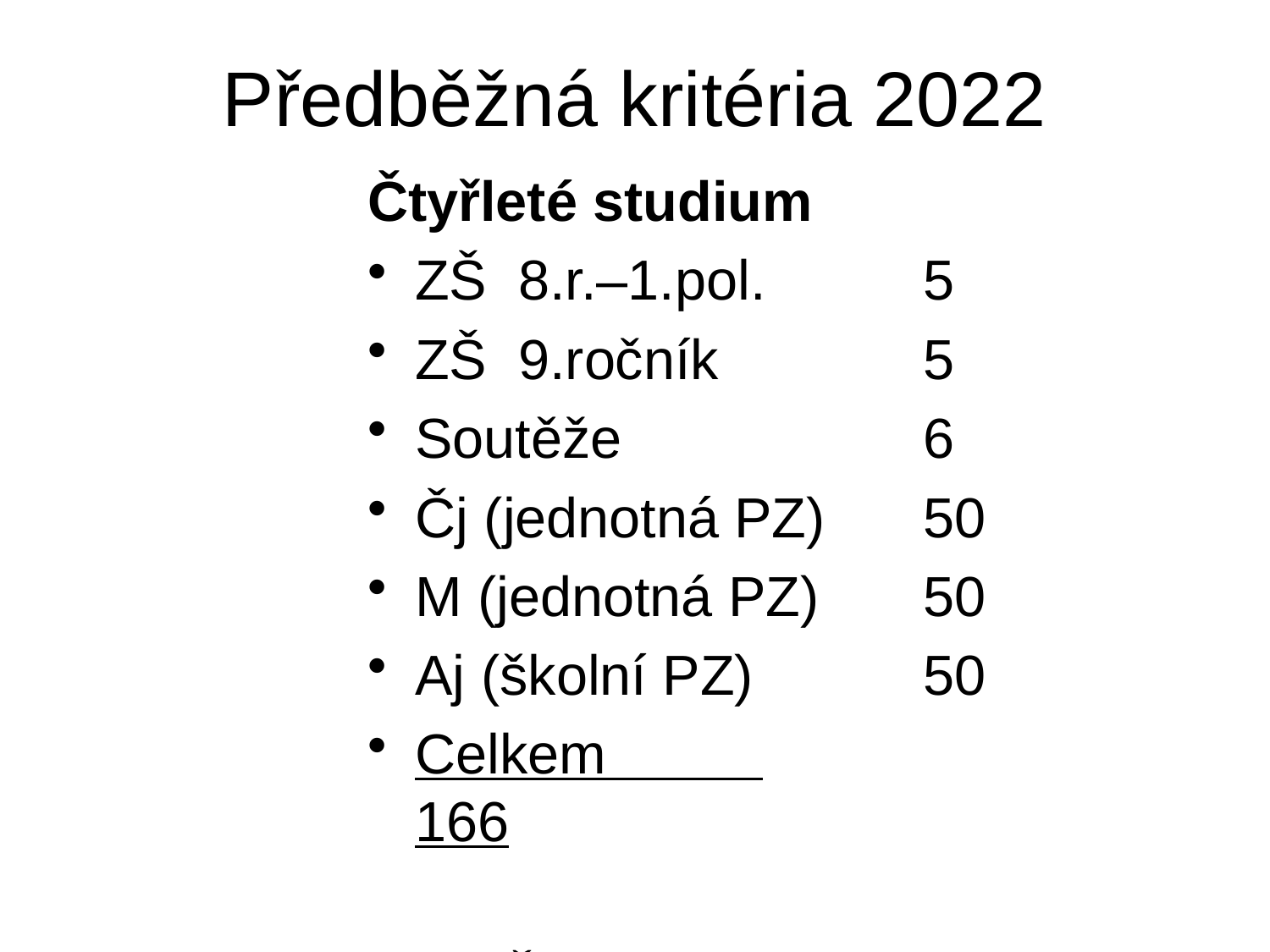

# Předběžná kritéria 2022
Čtyřleté studium
ZŠ  8.r.–1.pol. 		5
ZŠ  9.ročník     	5
Soutěže         	 	6
Čj (jednotná PZ)   	50
M (jednotná PZ) 	50
Aj (školní PZ) 		50
Celkem          		166

M+Čj   		 60,2%